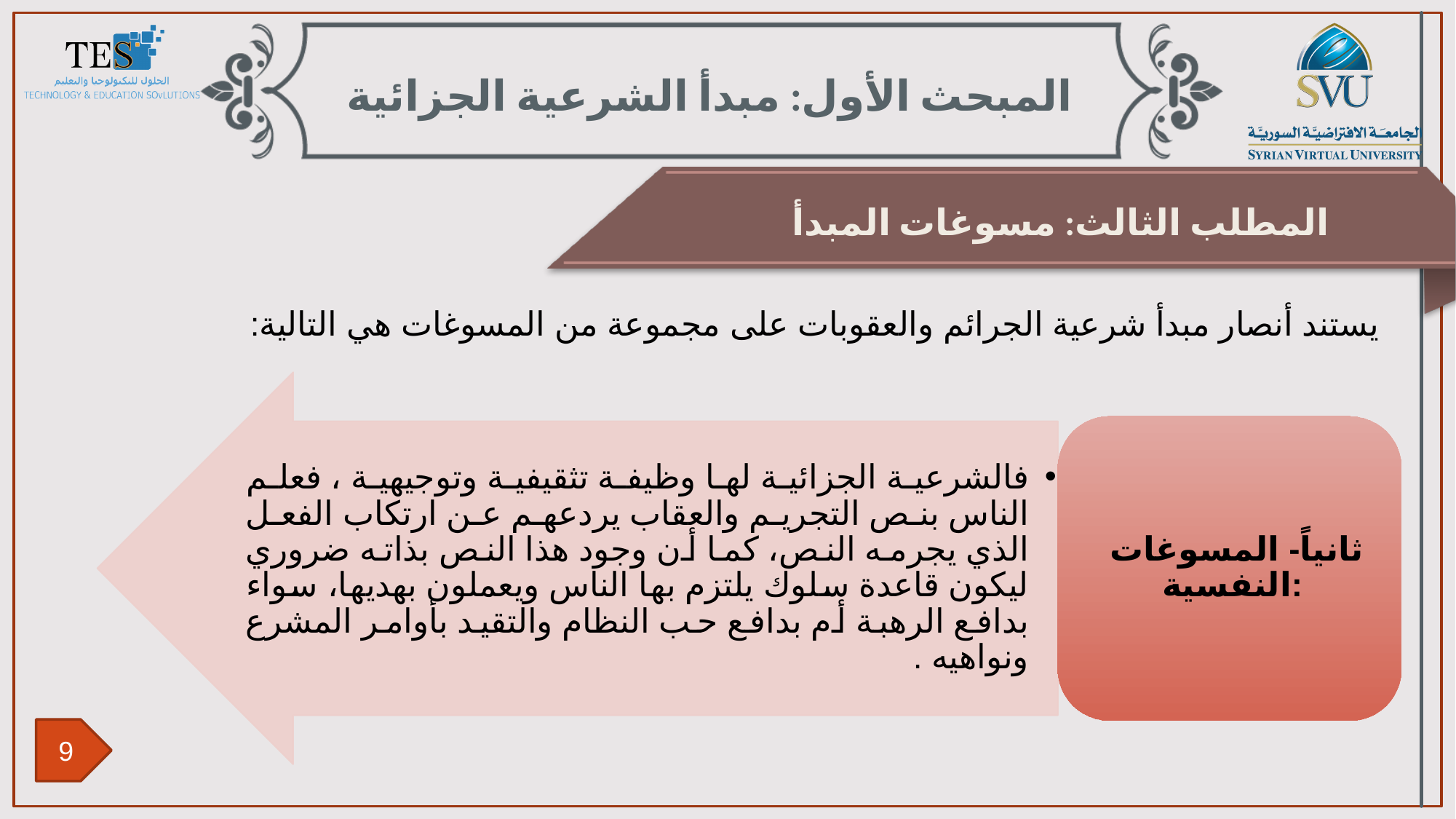

المبحث الأول: مبدأ الشرعية الجزائية
المطلب الثالث: مسوغات المبدأ
يستند أنصار مبدأ شرعية الجرائم والعقوبات على مجموعة من المسوغات هي التالية:
فالشرعية الجزائية لها وظيفة تثقيفية وتوجيهية ، فعلم الناس بنص التجريم والعقاب يردعهم عن ارتكاب الفعل الذي يجرمه النص، كما أن وجود هذا النص بذاته ضروري ليكون قاعدة سلوك يلتزم بها الناس ويعملون بهديها، سواء بدافع الرهبة أم بدافع حب النظام والتقيد بأوامر المشرع ونواهيه .
ثانياً- المسوغات النفسية: